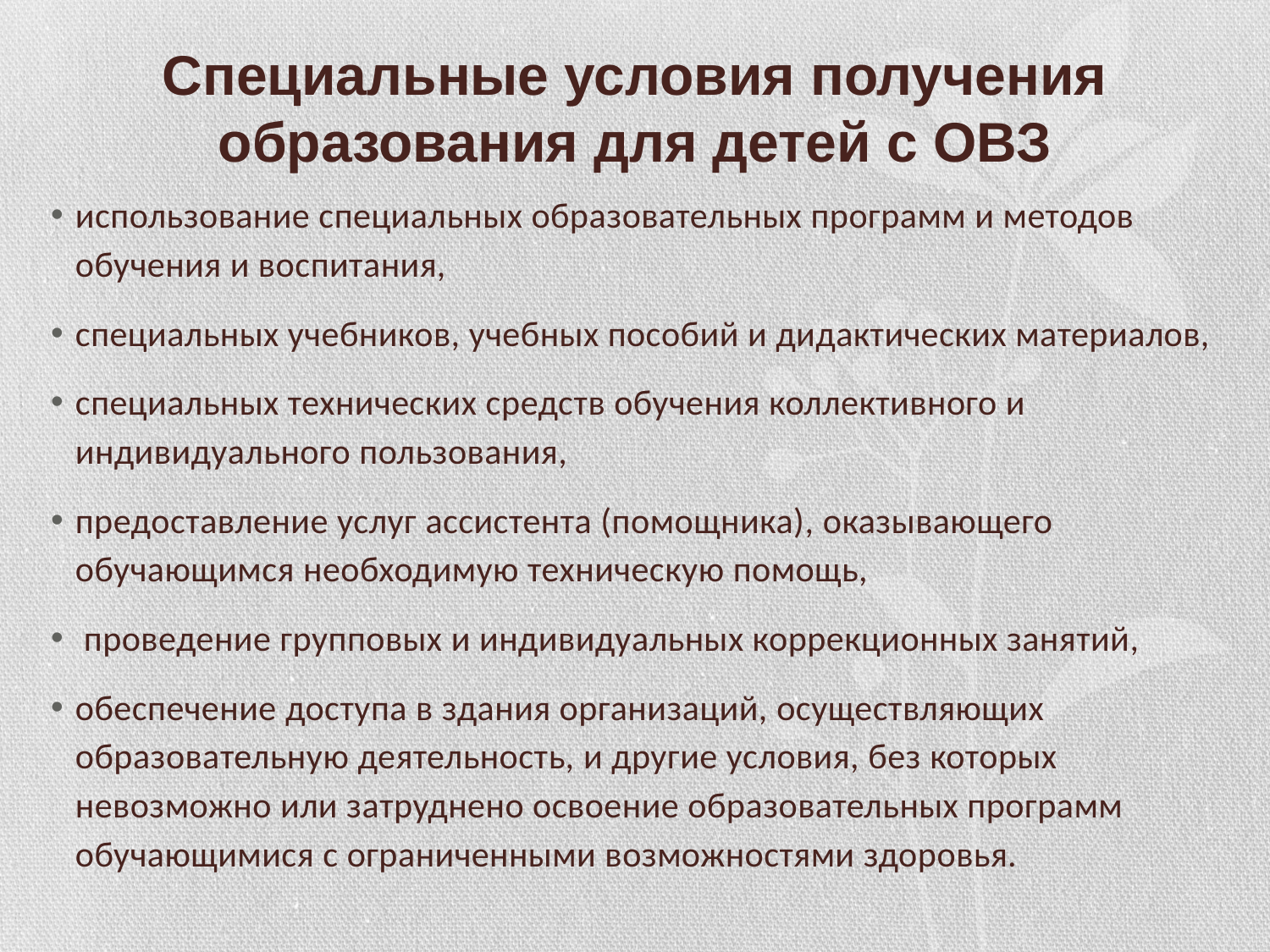

# Специальные условия получения образования для детей с ОВЗ
использование специальных образовательных программ и методов обучения и воспитания,
специальных учебников, учебных пособий и дидактических материалов,
специальных технических средств обучения коллективного и индивидуального пользования,
предоставление услуг ассистента (помощника), оказывающего обучающимся необходимую техническую помощь,
 проведение групповых и индивидуальных коррекционных занятий,
обеспечение доступа в здания организаций, осуществляющих образовательную деятельность, и другие условия, без которых невозможно или затруднено освоение образовательных программ обучающимися с ограниченными возможностями здоровья.